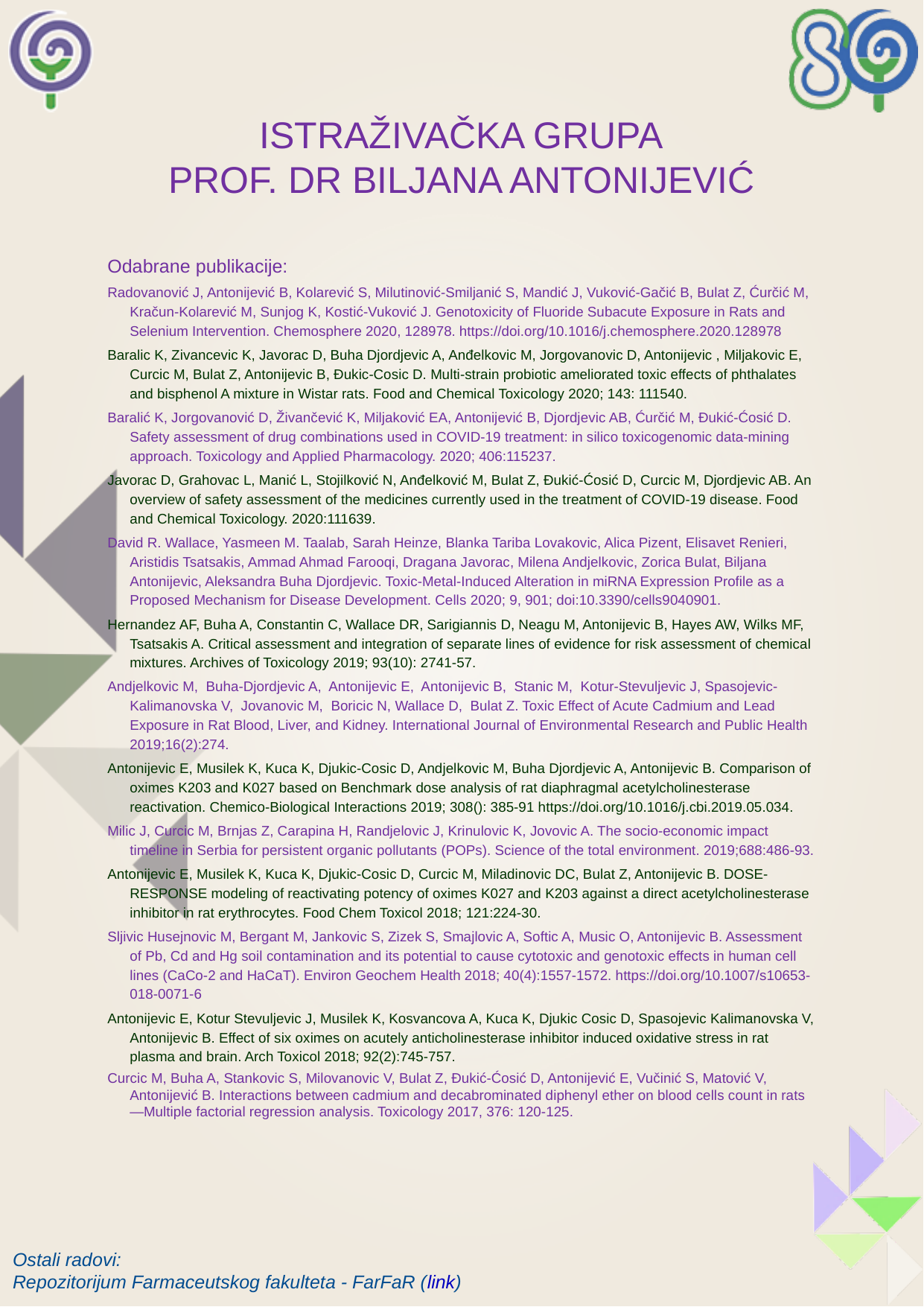

Istraživačka grupa
prof. dr Biljana AntonijeviĆ
Odabrane publikacije:
Radovanović J, Antonijević B, Kolarević S, Milutinović-Smiljanić S, Mandić J, Vuković-Gačić B, Bulat Z, Ćurčić M, Kračun-Kolarević M, Sunjog K, Kostić-Vuković J. Genotoxicity of Fluoride Subacute Exposure in Rats and Selenium Intervention. Chemosphere 2020, 128978. https://doi.org/10.1016/j.chemosphere.2020.128978
Baralic K, Zivancevic K, Javorac D, Buha Djordjevic A, Anđelkovic M, Jorgovanovic D, Antonijevic , Miljakovic E, Curcic M, Bulat Z, Antonijevic B, Đukic-Cosic D. Multi-strain probiotic ameliorated toxic effects of phthalates and bisphenol A mixture in Wistar rats. Food and Chemical Toxicology 2020; 143: 111540.
Baralić K, Jorgovanović D, Živančević K, Miljaković EA, Antonijević B, Djordjevic AB, Ćurčić M, Đukić-Ćosić D. Safety assessment of drug combinations used in COVID-19 treatment: in silico toxicogenomic data-mining approach. Toxicology and Applied Pharmacology. 2020; 406:115237.
Javorac D, Grahovac L, Manić L, Stojilković N, Anđelković M, Bulat Z, Đukić-Ćosić D, Curcic M, Djordjevic AB. An overview of safety assessment of the medicines currently used in the treatment of COVID-19 disease. Food and Chemical Toxicology. 2020:111639.
David R. Wallace, Yasmeen M. Taalab, Sarah Heinze, Blanka Tariba Lovakovic, Alica Pizent, Elisavet Renieri, Aristidis Tsatsakis, Ammad Ahmad Farooqi, Dragana Javorac, Milena Andjelkovic, Zorica Bulat, Biljana Antonijevic, Aleksandra Buha Djordjevic. Toxic-Metal-Induced Alteration in miRNA Expression Profile as a Proposed Mechanism for Disease Development. Cells 2020; 9, 901; doi:10.3390/cells9040901.
Hernandez AF, Buha A, Constantin C, Wallace DR, Sarigiannis D, Neagu M, Antonijevic B, Hayes AW, Wilks MF, Tsatsakis A. Critical assessment and integration of separate lines of evidence for risk assessment of chemical mixtures. Archives of Toxicology 2019; 93(10): 2741-57.
Andjelkovic M,  Buha-Djordjevic A,  Antonijevic E,  Antonijevic B,  Stanic M,  Kotur-Stevuljevic J, Spasojevic-Kalimanovska V,  Jovanovic M,  Boricic N, Wallace D,  Bulat Z. Toxic Effect of Acute Cadmium and Lead Exposure in Rat Blood, Liver, and Kidney. International Journal of Environmental Research and Public Health 2019;16(2):274.
Antonijevic E, Musilek K, Kuca K, Djukic-Cosic D, Andjelkovic M, Buha Djordjevic A, Antonijevic B. Comparison of oximes K203 and K027 based on Benchmark dose analysis of rat diaphragmal acetylcholinesterase reactivation. Chemico-Biological Interactions 2019; 308(): 385-91 https://doi.org/10.1016/j.cbi.2019.05.034.
Milic J, Curcic M, Brnjas Z, Carapina H, Randjelovic J, Krinulovic K, Jovovic A. The socio-economic impact timeline in Serbia for persistent organic pollutants (POPs). Science of the total environment. 2019;688:486-93.
Antonijevic E, Musilek K, Kuca K, Djukic-Cosic D, Curcic M, Miladinovic DC, Bulat Z, Antonijevic B. DOSE-RESPONSE modeling of reactivating potency of oximes K027 and K203 against a direct acetylcholinesterase inhibitor in rat erythrocytes. Food Chem Toxicol 2018; 121:224-30.
Sljivic Husejnovic M, Bergant M, Jankovic S, Zizek S, Smajlovic A, Softic A, Music O, Antonijevic B. Assessment of Pb, Cd and Hg soil contamination and its potential to cause cytotoxic and genotoxic effects in human cell lines (CaCo-2 and HaCaT). Environ Geochem Health 2018; 40(4):1557-1572. https://doi.org/10.1007/s10653-018-0071-6
Antonijevic E, Kotur Stevuljevic J, Musilek K, Kosvancova A, Kuca K, Djukic Cosiс D, Spasojevic Kalimanovska V, Antonijevic B. Effect of six oximes on acutely anticholinesterase inhibitor induced oxidative stress in rat plasma and brain. Arch Toxicol 2018; 92(2):745-757.
Curcic M, Buha A, Stankovic S, Milovanovic V, Bulat Z, Đukić-Ćosić D, Antonijević E, Vučinić S, Matović V, Antonijević B. Interactions between cadmium and decabrominated diphenyl ether on blood cells count in rats—Multiple factorial regression analysis. Toxicology 2017, 376: 120-125.
Ostali radovi:
Repozitorijum Farmaceutskog fakulteta - FarFaR (link)